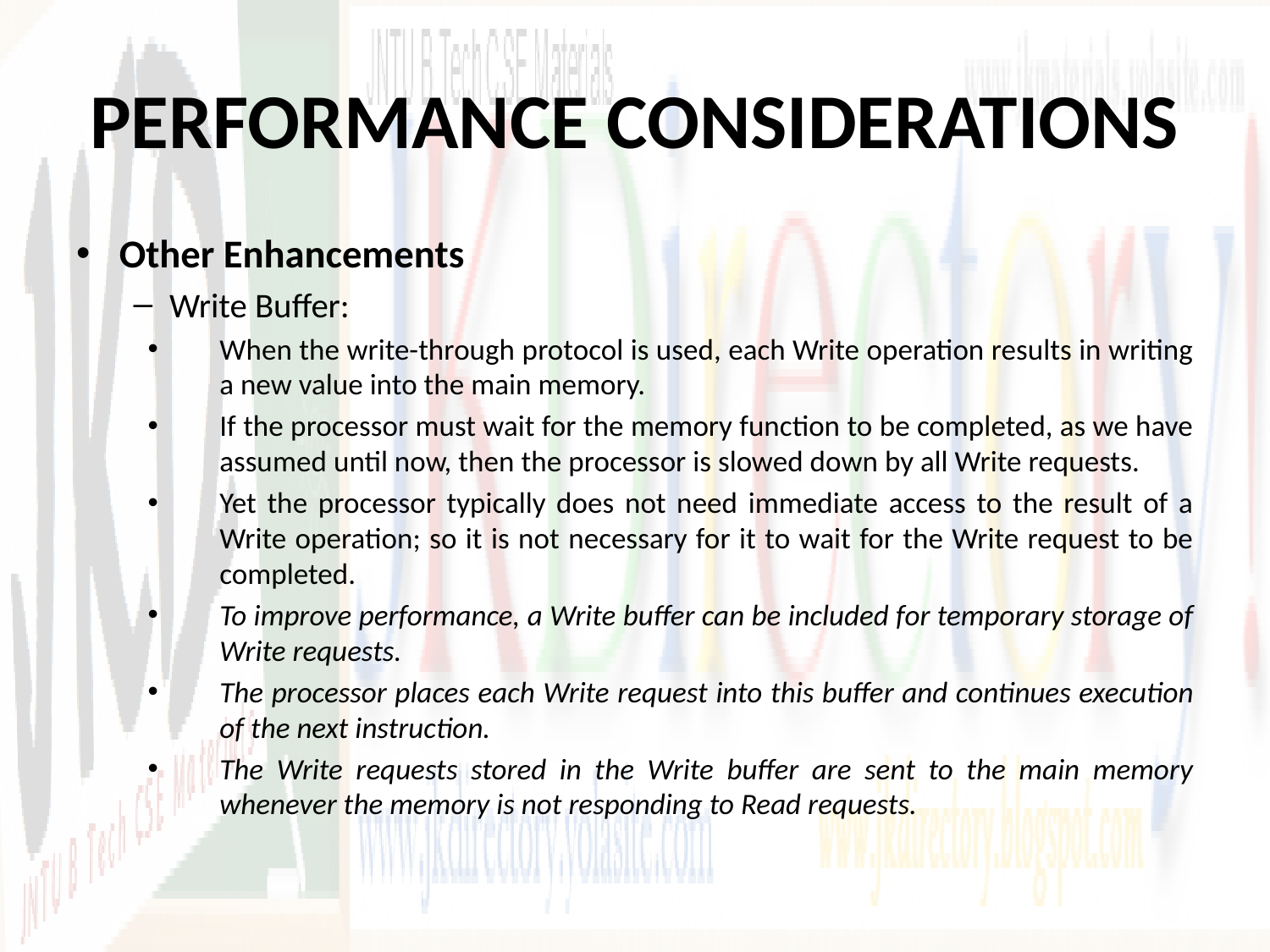

# PERFORMANCE CONSIDERATIONS
Other Enhancements
Write Buffer:
When the write-through protocol is used, each Write operation results in writing a new value into the main memory.
If the processor must wait for the memory function to be completed, as we have assumed until now, then the processor is slowed down by all Write requests.
Yet the processor typically does not need immediate access to the result of a Write operation; so it is not necessary for it to wait for the Write request to be completed.
To improve performance, a Write buffer can be included for temporary storage of Write requests.
The processor places each Write request into this buffer and continues execution of the next instruction.
The Write requests stored in the Write buffer are sent to the main memory whenever the memory is not responding to Read requests.